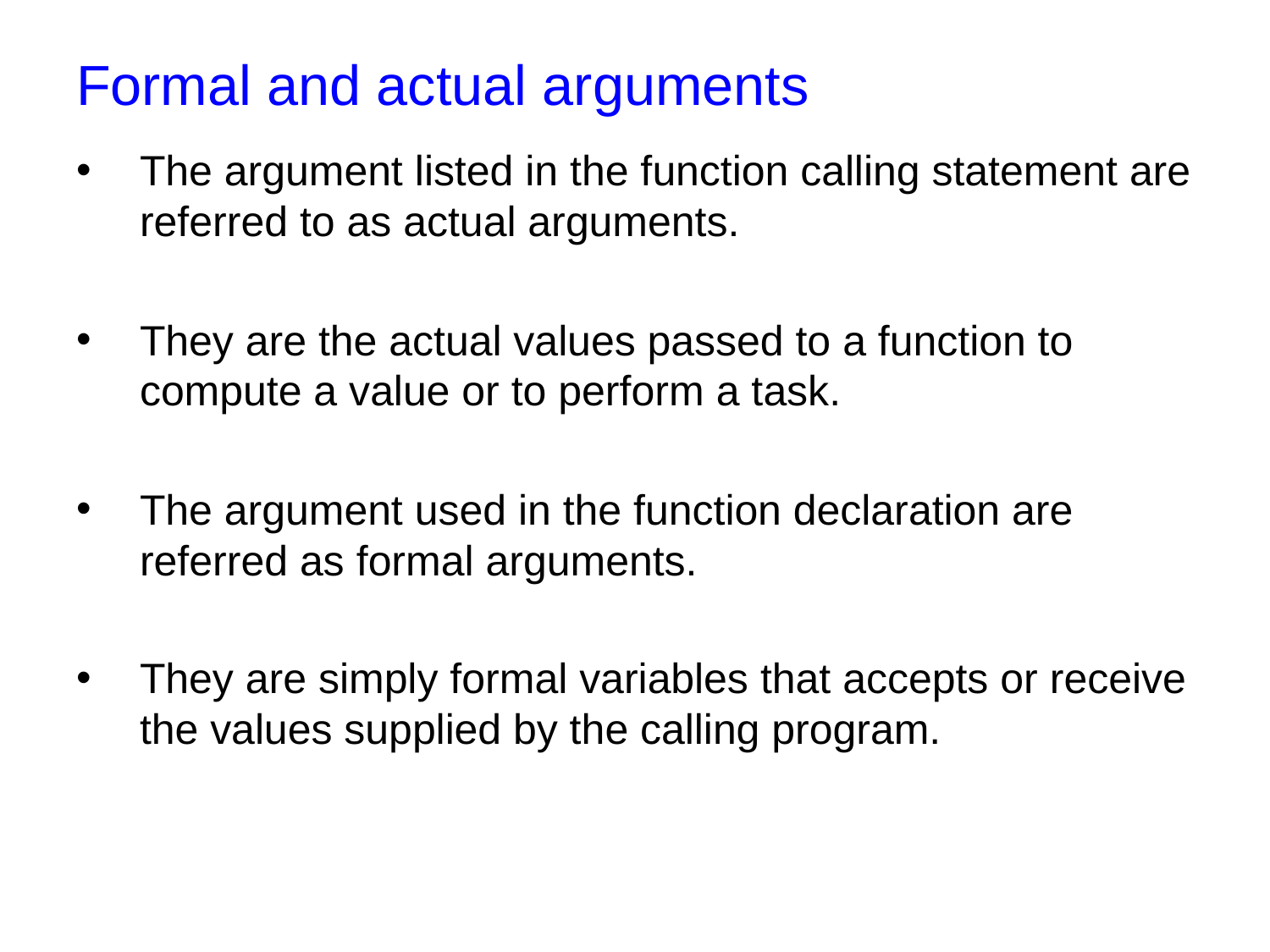

# Formal and actual arguments
The argument listed in the function calling statement are referred to as actual arguments.

They are the actual values passed to a function to compute a value or to perform a task.

The argument used in the function declaration are referred as formal arguments.

They are simply formal variables that accepts or receive the values supplied by the calling program.